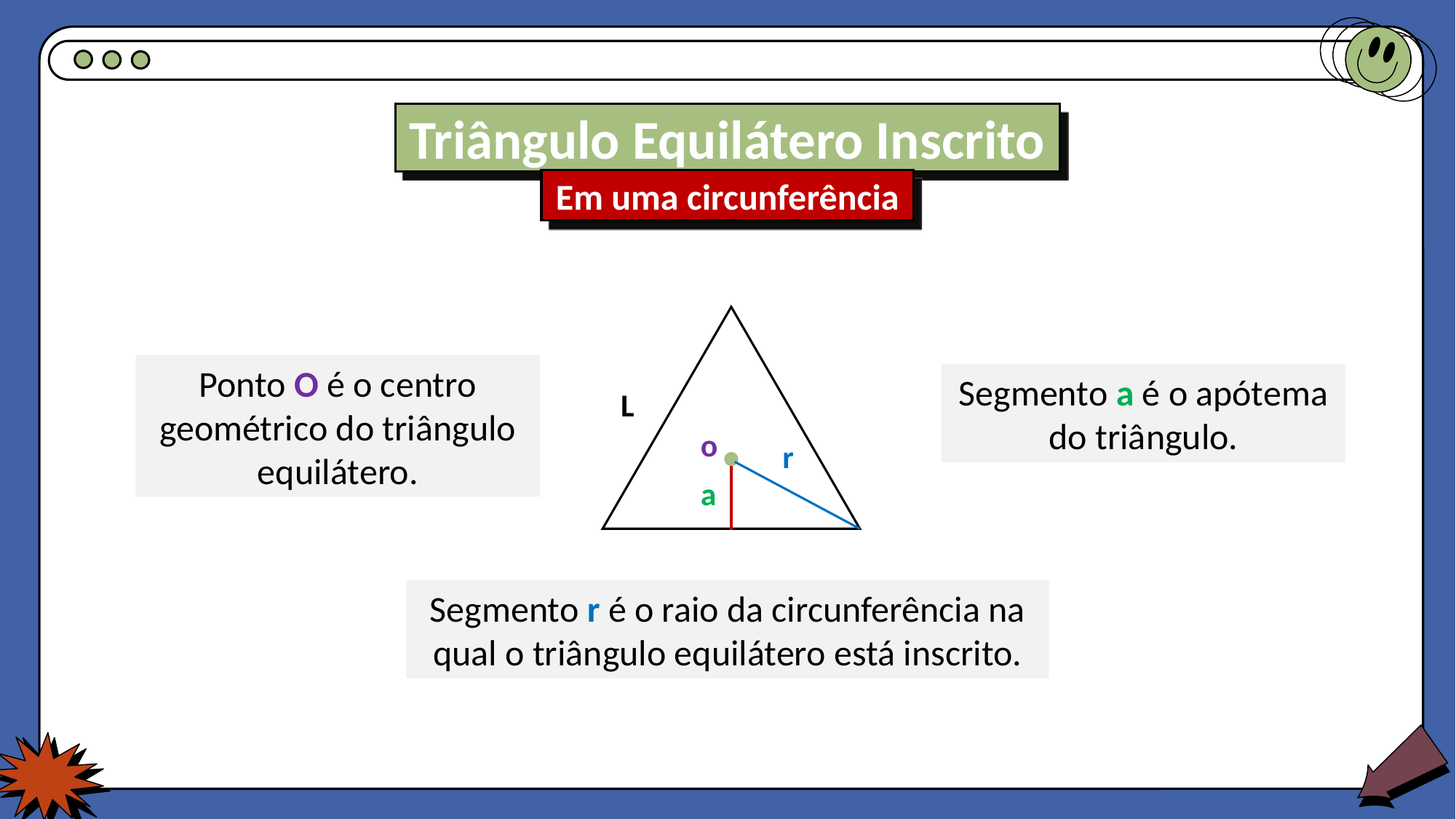

Triângulo Equilátero Inscrito
Em uma circunferência

Ponto O é o centro geométrico do triângulo equilátero.
Segmento a é o apótema do triângulo.
L
o
r

a
Segmento r é o raio da circunferência na qual o triângulo equilátero está inscrito.